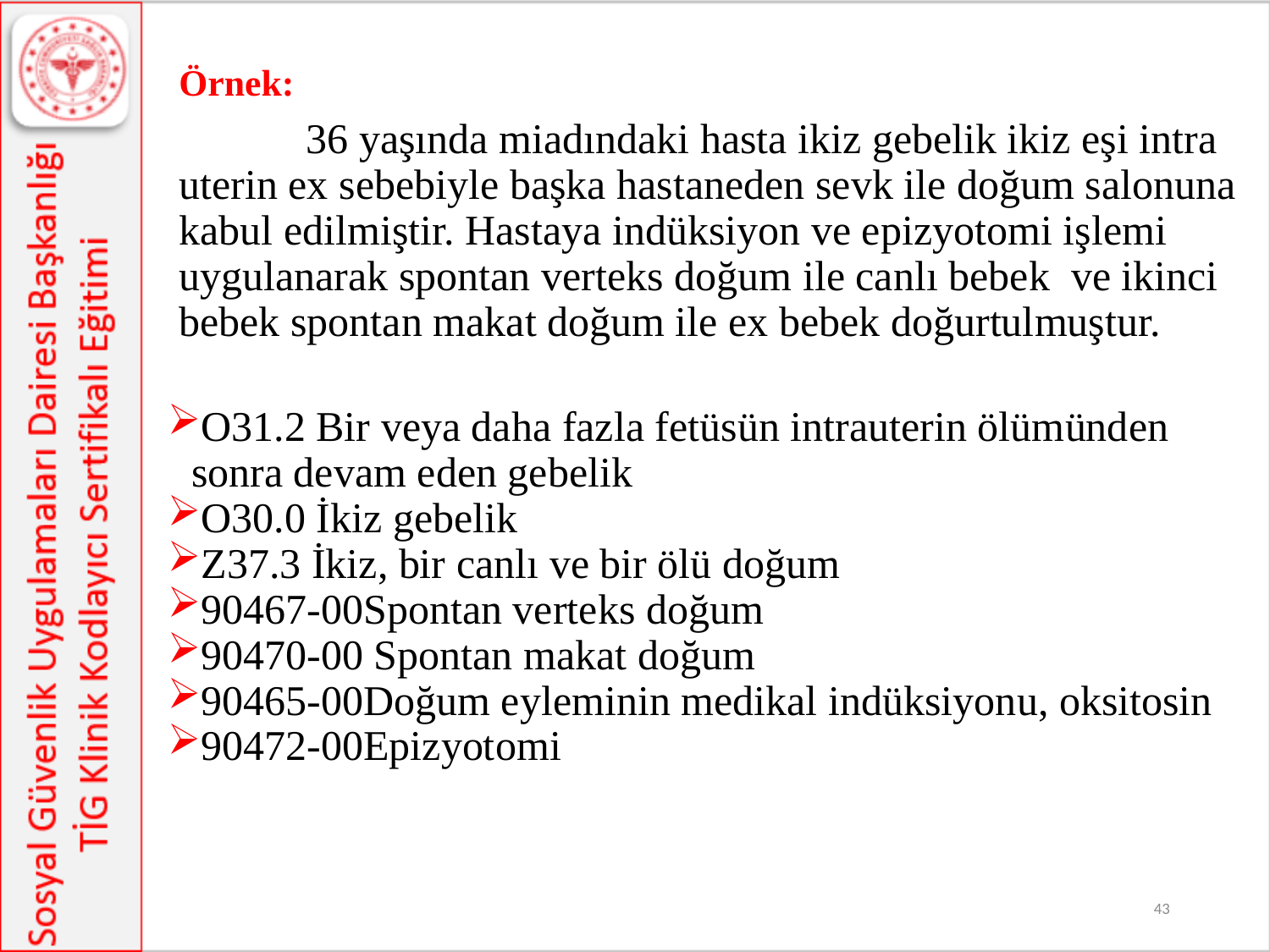

Örnek:
	36 yaşında miadındaki hasta ikiz gebelik ikiz eşi intra uterin ex sebebiyle başka hastaneden sevk ile doğum salonuna kabul edilmiştir. Hastaya indüksiyon ve epizyotomi işlemi uygulanarak spontan verteks doğum ile canlı bebek  ve ikinci bebek spontan makat doğum ile ex bebek doğurtulmuştur.

O31.2 Bir veya daha fazla fetüsün intrauterin ölümünden sonra devam eden gebelik
O30.0 İkiz gebelik
Z37.3 İkiz, bir canlı ve bir ölü doğum
90467-00Spontan verteks doğum
90470-00 Spontan makat doğum
90465-00Doğum eyleminin medikal indüksiyonu, oksitosin
90472-00Epizyotomi

43